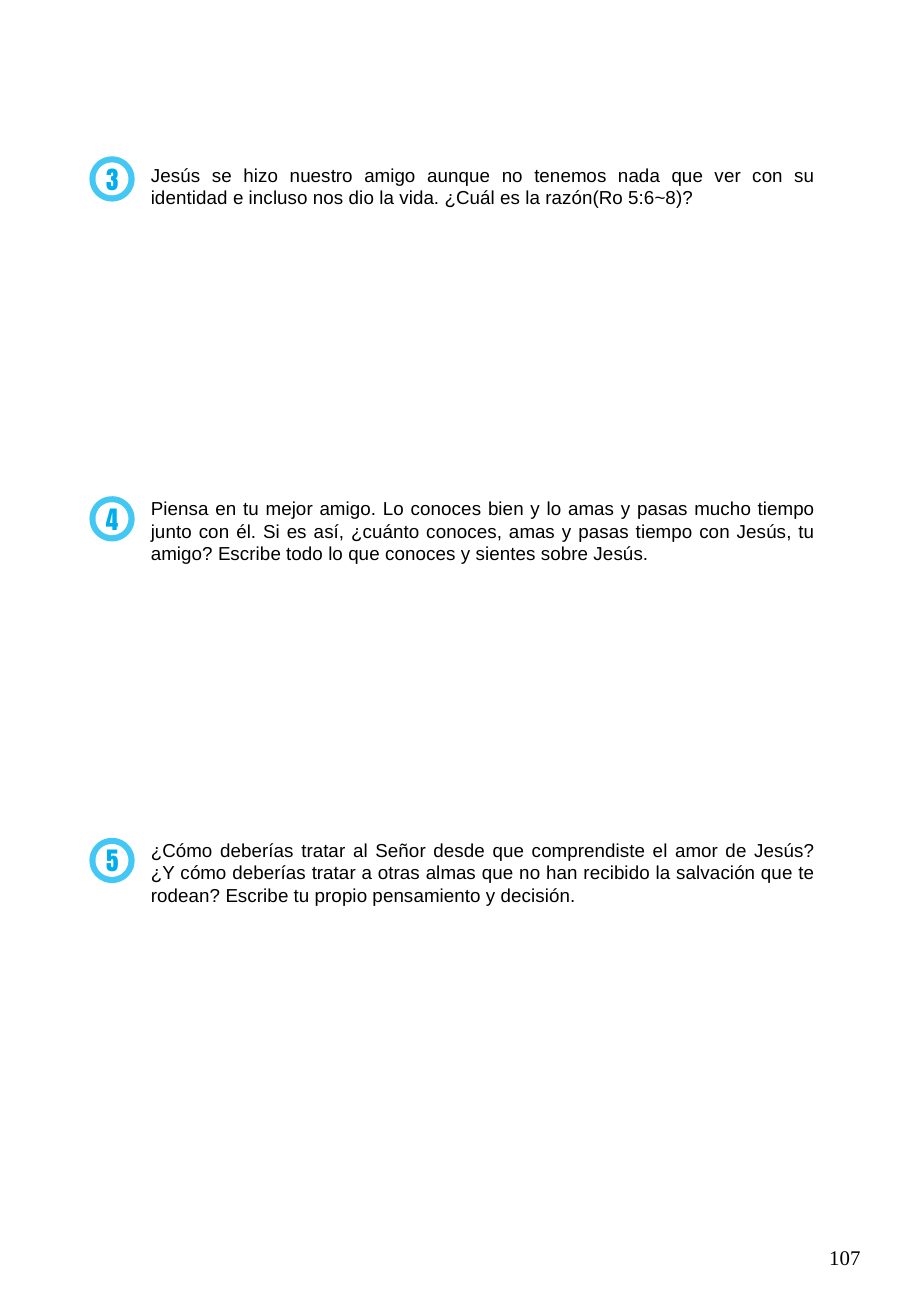

Jesús se hizo nuestro amigo aunque no tenemos nada que ver con su identidad e incluso nos dio la vida. ¿Cuál es la razón(Ro 5:6~8)?

3
Piensa en tu mejor amigo. Lo conoces bien y lo amas y pasas mucho tiempo junto con él. Si es así, ¿cuánto conoces, amas y pasas tiempo con Jesús, tu amigo? Escribe todo lo que conoces y sientes sobre Jesús.

4
¿Cómo deberías tratar al Señor desde que comprendiste el amor de Jesús? ¿Y cómo deberías tratar a otras almas que no han recibido la salvación que te rodean? Escribe tu propio pensamiento y decisión.

5
107